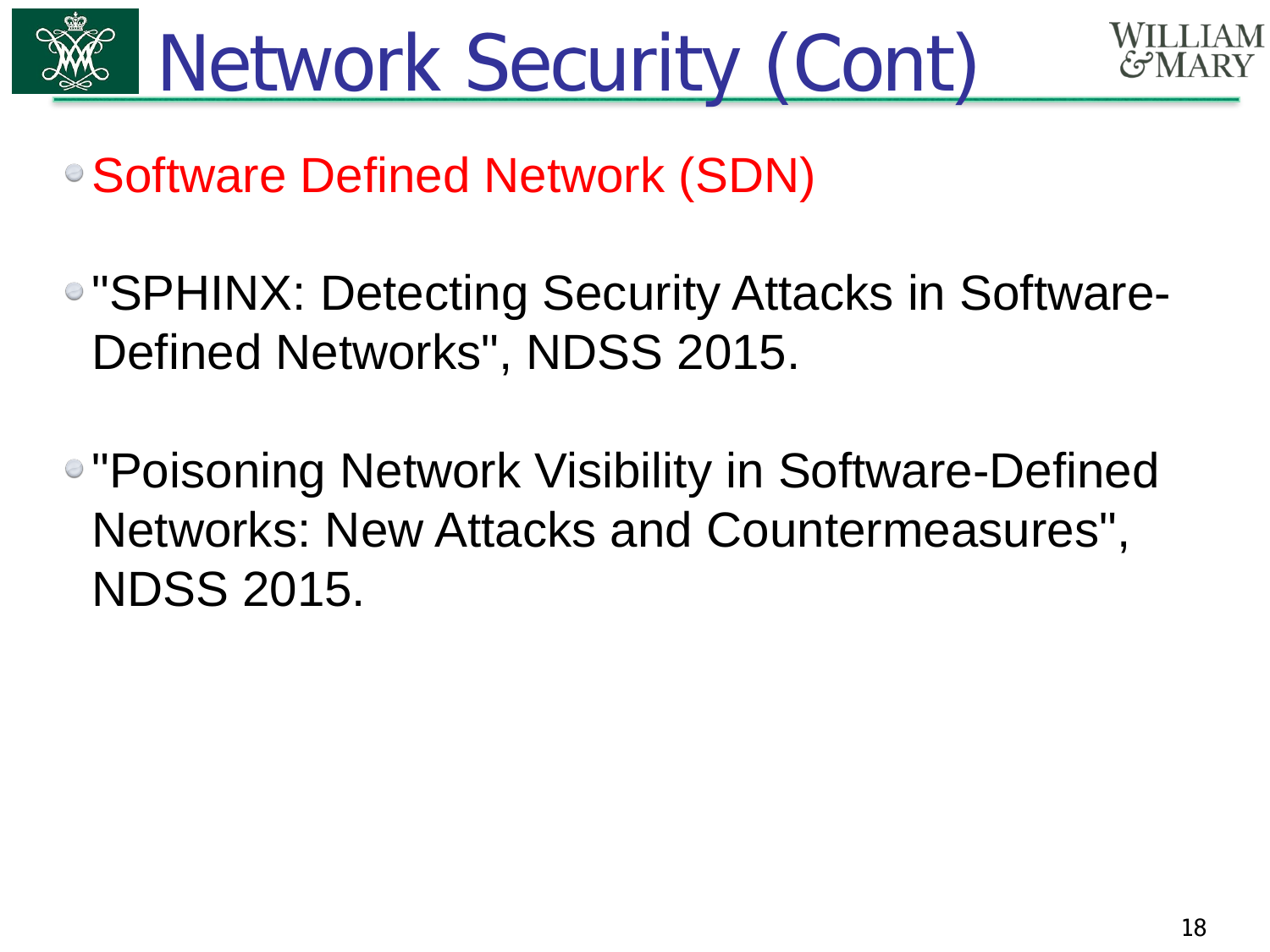

# Network Security (Cont)
Software Defined Network (SDN)

"SPHINX: Detecting Security Attacks in Software-Defined Networks", NDSS 2015.

"Poisoning Network Visibility in Software-Defined Networks: New Attacks and Countermeasures", NDSS 2015.
18